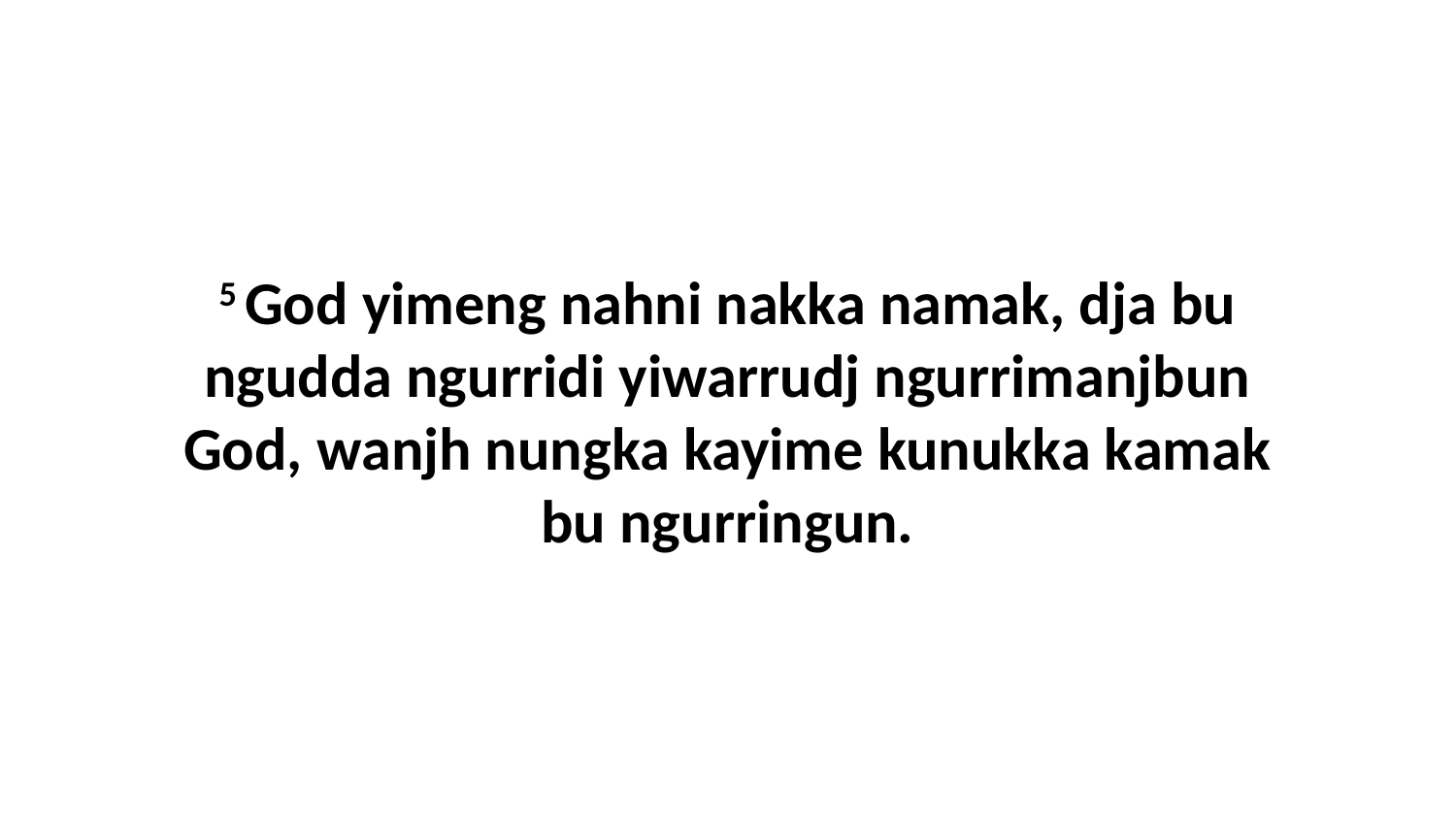

5 God yimeng nahni nakka namak, dja bu ngudda ngurridi yiwarrudj ngurrimanjbun God, wanjh nungka kayime kunukka kamak bu ngurringun.